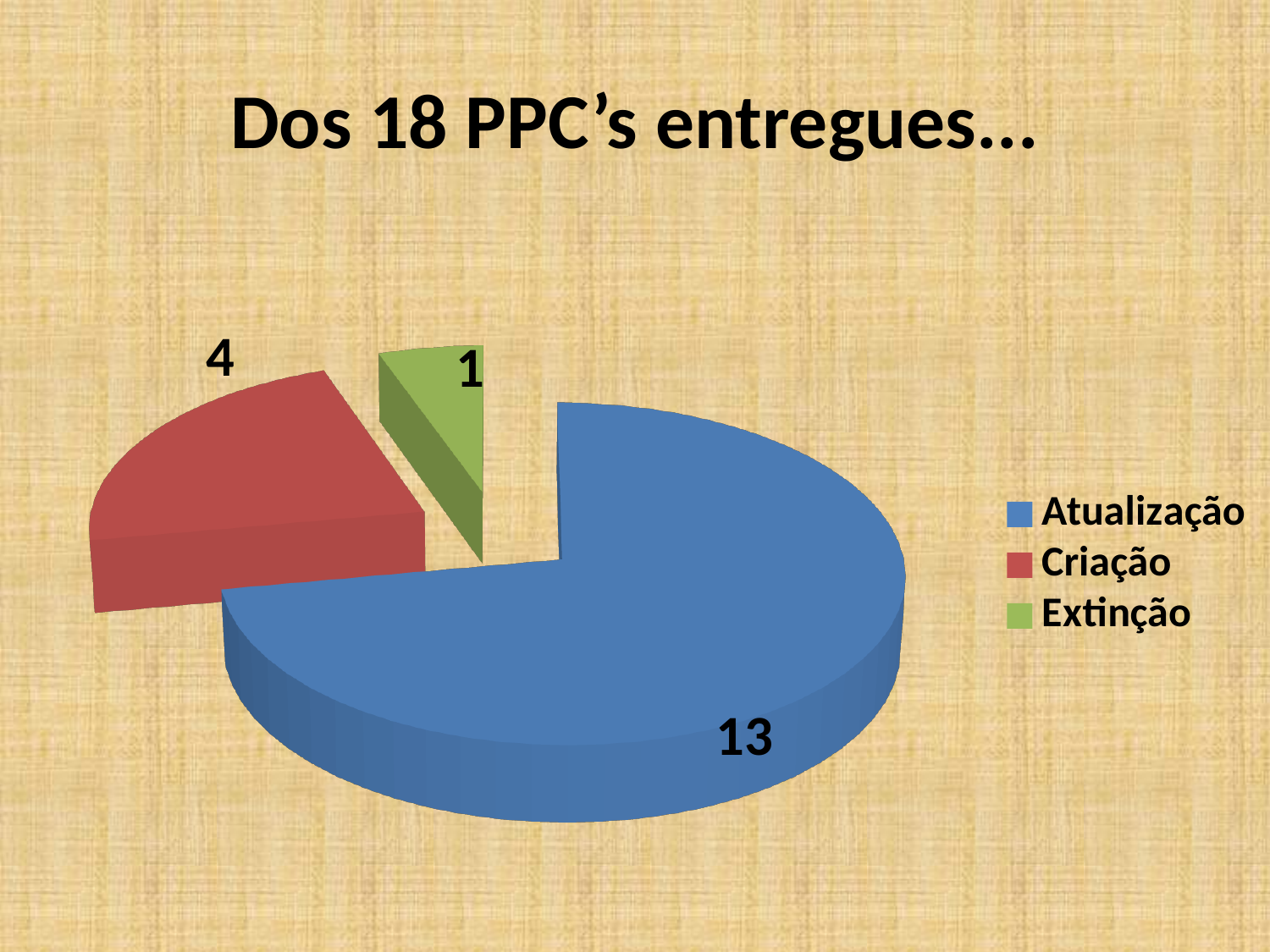

# Dos 18 PPC’s entregues...

[unsupported chart]